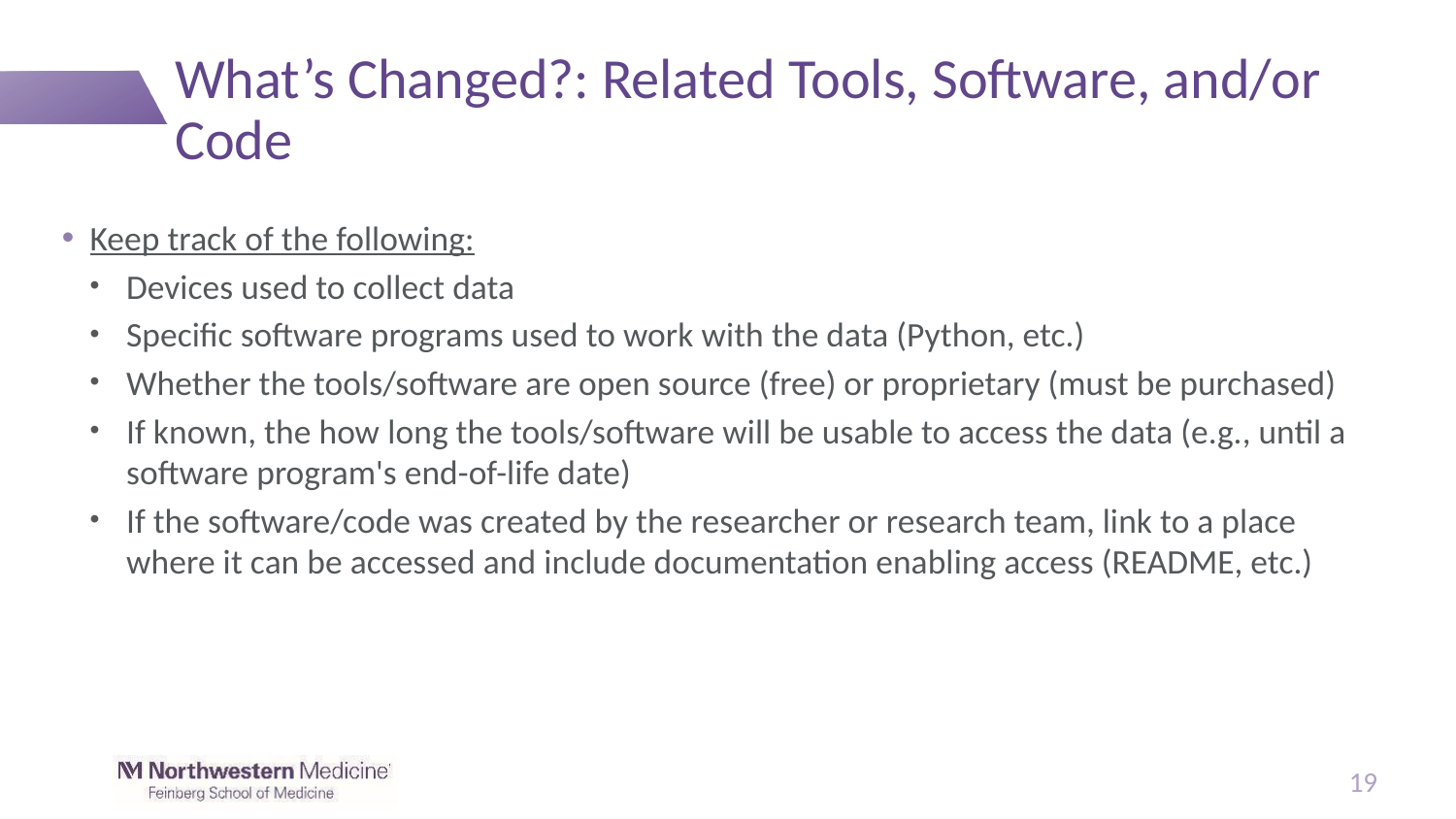

# What’s Changed?: Related Tools, Software, and/or Code
Keep track of the following:
Devices used to collect data
Specific software programs used to work with the data (Python, etc.)
Whether the tools/software are open source (free) or proprietary (must be purchased)
If known, the how long the tools/software will be usable to access the data (e.g., until a software program's end-of-life date)
If the software/code was created by the researcher or research team, link to a place where it can be accessed and include documentation enabling access (README, etc.)

19